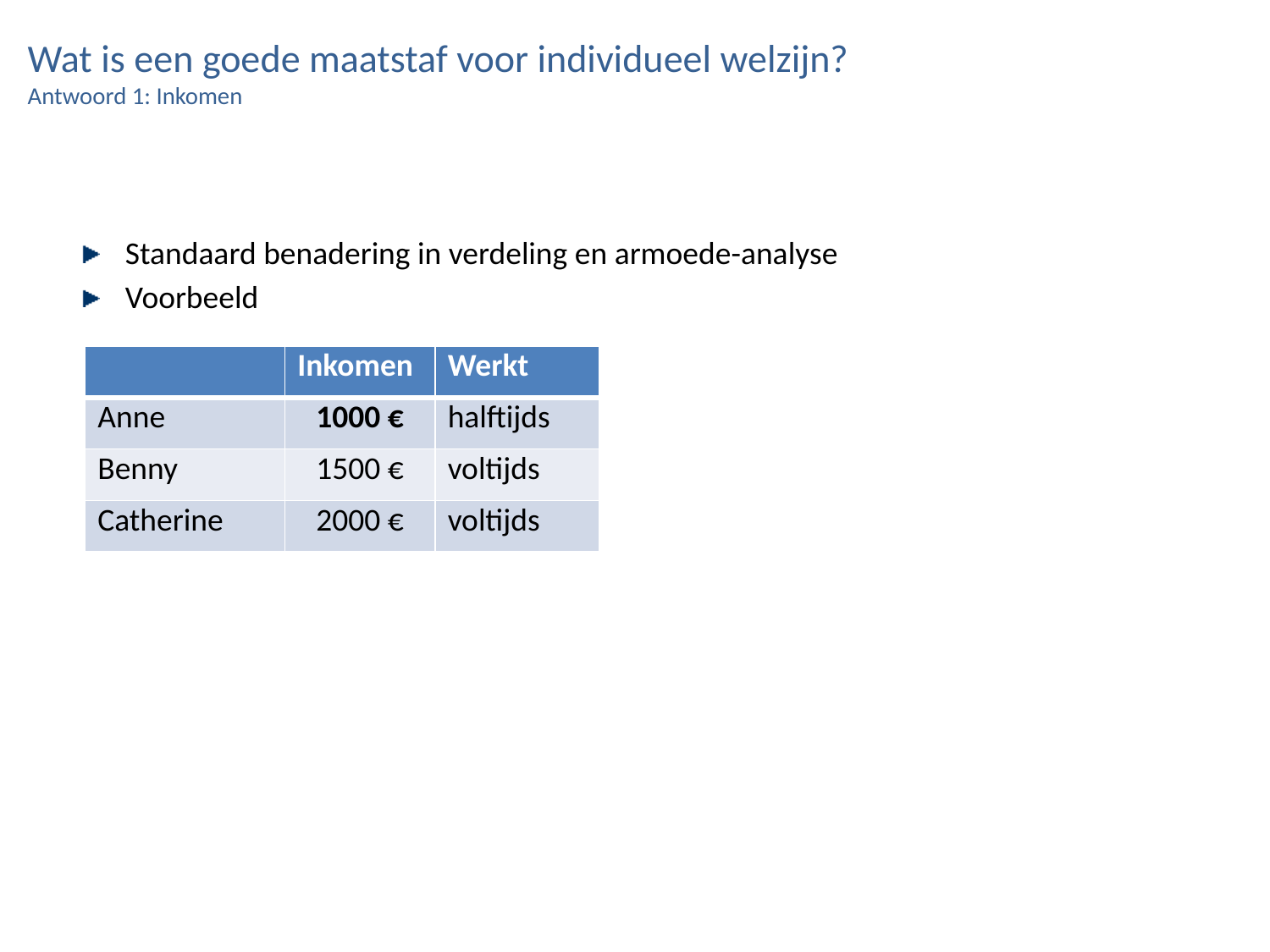

# Wat is een goede maatstaf voor individueel welzijn? Antwoord 1: Inkomen
Standaard benadering in verdeling en armoede-analyse
Voorbeeld

|  | Inkomen | Werkt |
| --- | --- | --- |
| Anne | 1000 € | halftijds |
| Benny | 1500 € | voltijds |
| Catherine | 2000 € | voltijds |